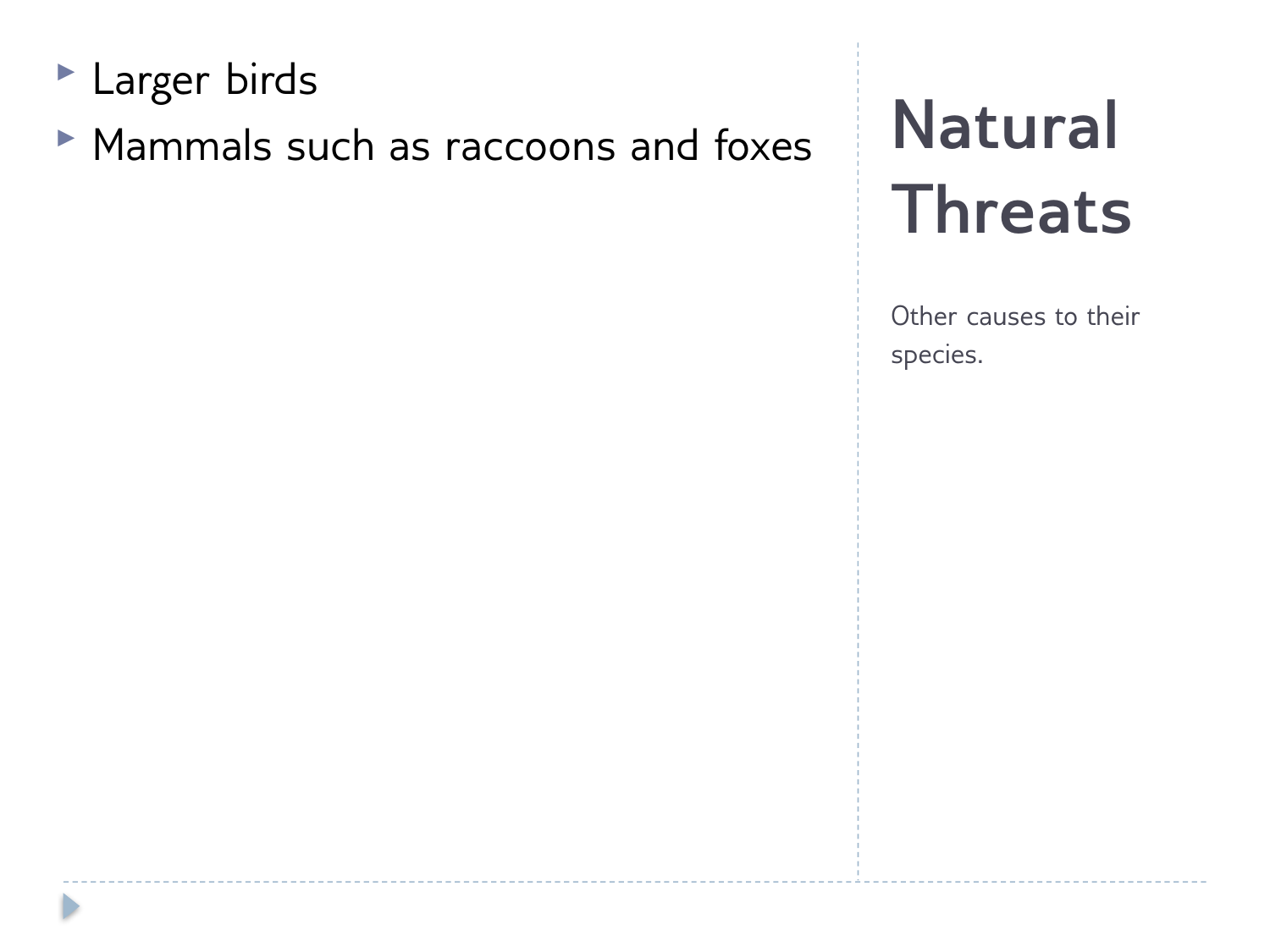

Larger birds
Mammals such as raccoons and foxes
# Natural Threats
Other causes to their species.